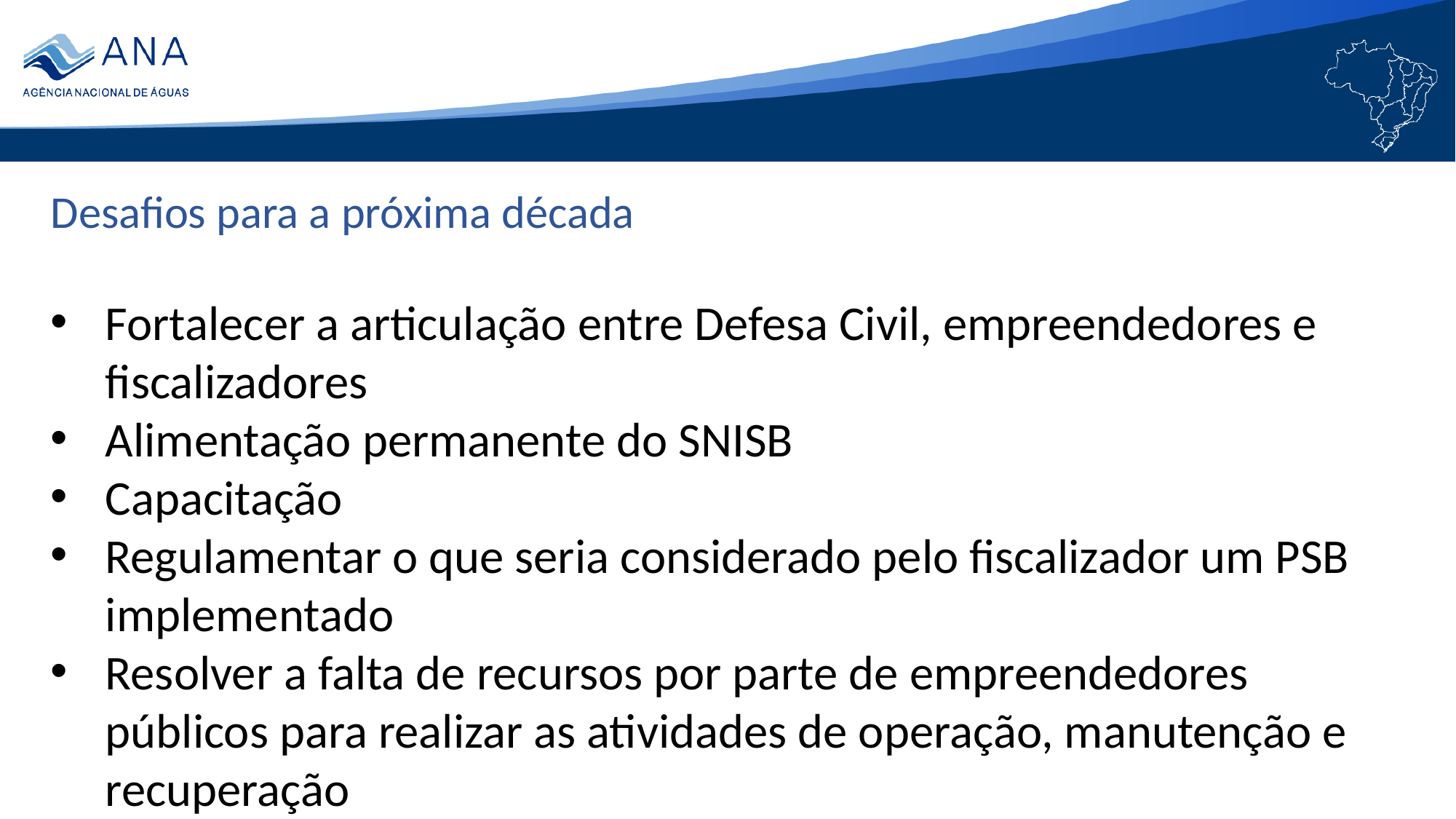

Desafios para a próxima década

Fortalecer a articulação entre Defesa Civil, empreendedores e fiscalizadores
Alimentação permanente do SNISB
Capacitação
Regulamentar o que seria considerado pelo fiscalizador um PSB implementado
Resolver a falta de recursos por parte de empreendedores públicos para realizar as atividades de operação, manutenção e recuperação